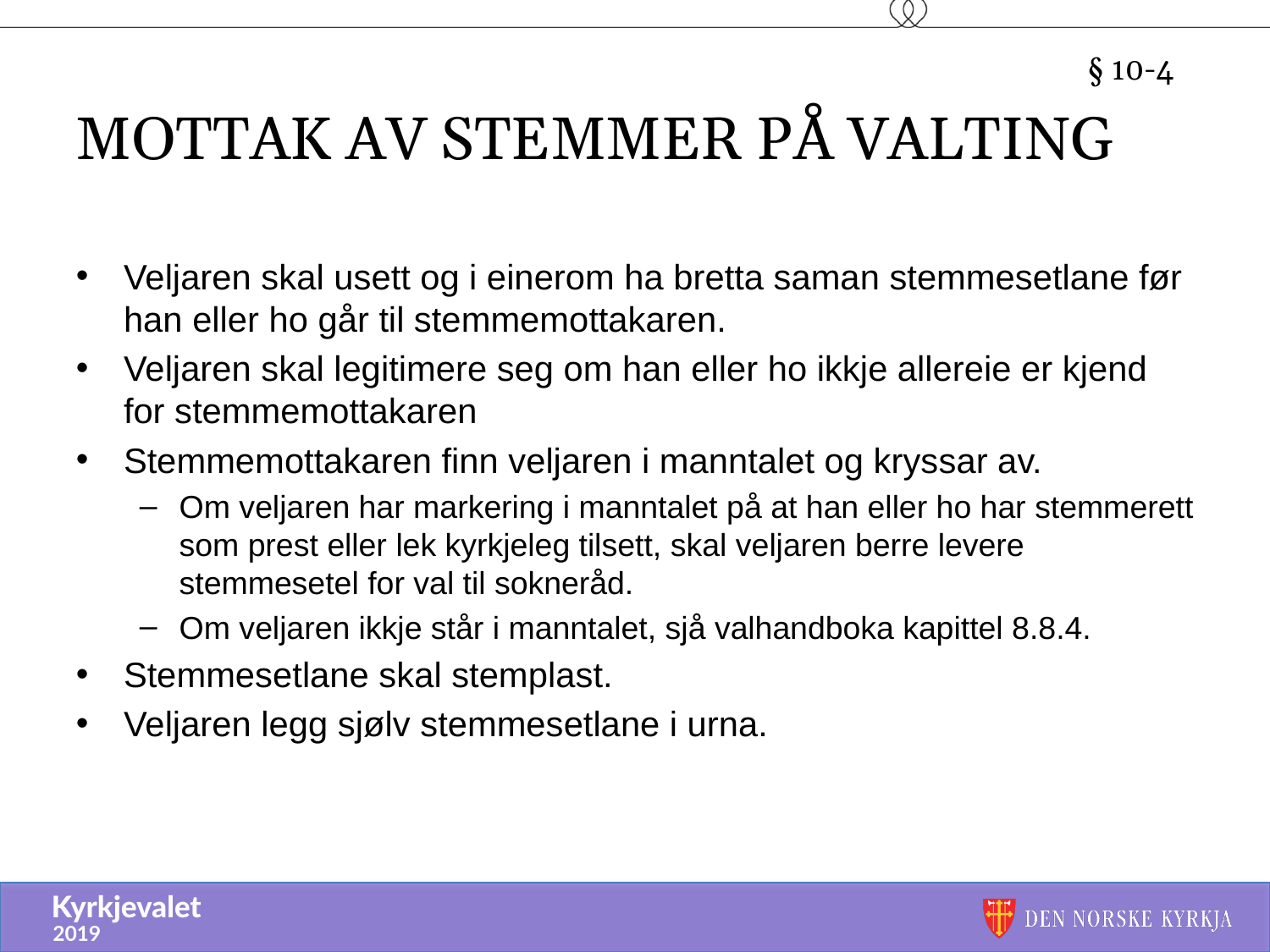

§ 10-4
# Mottak av stemmer på valting
Veljaren skal usett og i einerom ha bretta saman stemmesetlane før han eller ho går til stemmemottakaren.
Veljaren skal legitimere seg om han eller ho ikkje allereie er kjend for stemmemottakaren
Stemmemottakaren finn veljaren i manntalet og kryssar av.
Om veljaren har markering i manntalet på at han eller ho har stemmerett som prest eller lek kyrkjeleg tilsett, skal veljaren berre levere stemmesetel for val til sokneråd.
Om veljaren ikkje står i manntalet, sjå valhandboka kapittel 8.8.4.
Stemmesetlane skal stemplast.
Veljaren legg sjølv stemmesetlane i urna.